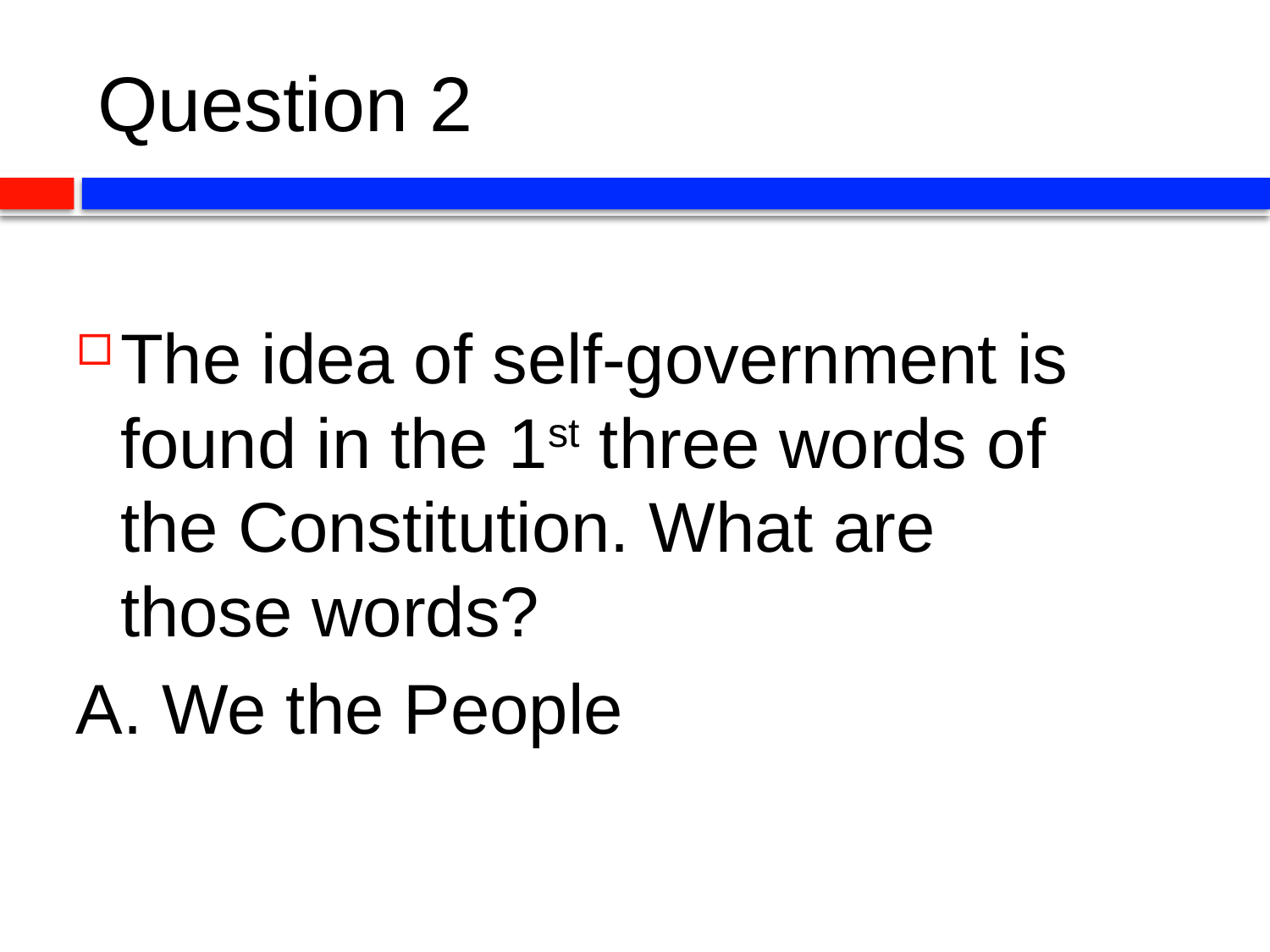

# Question 2
The idea of self-government is found in the 1st three words of the Constitution. What are those words?
A. We the People